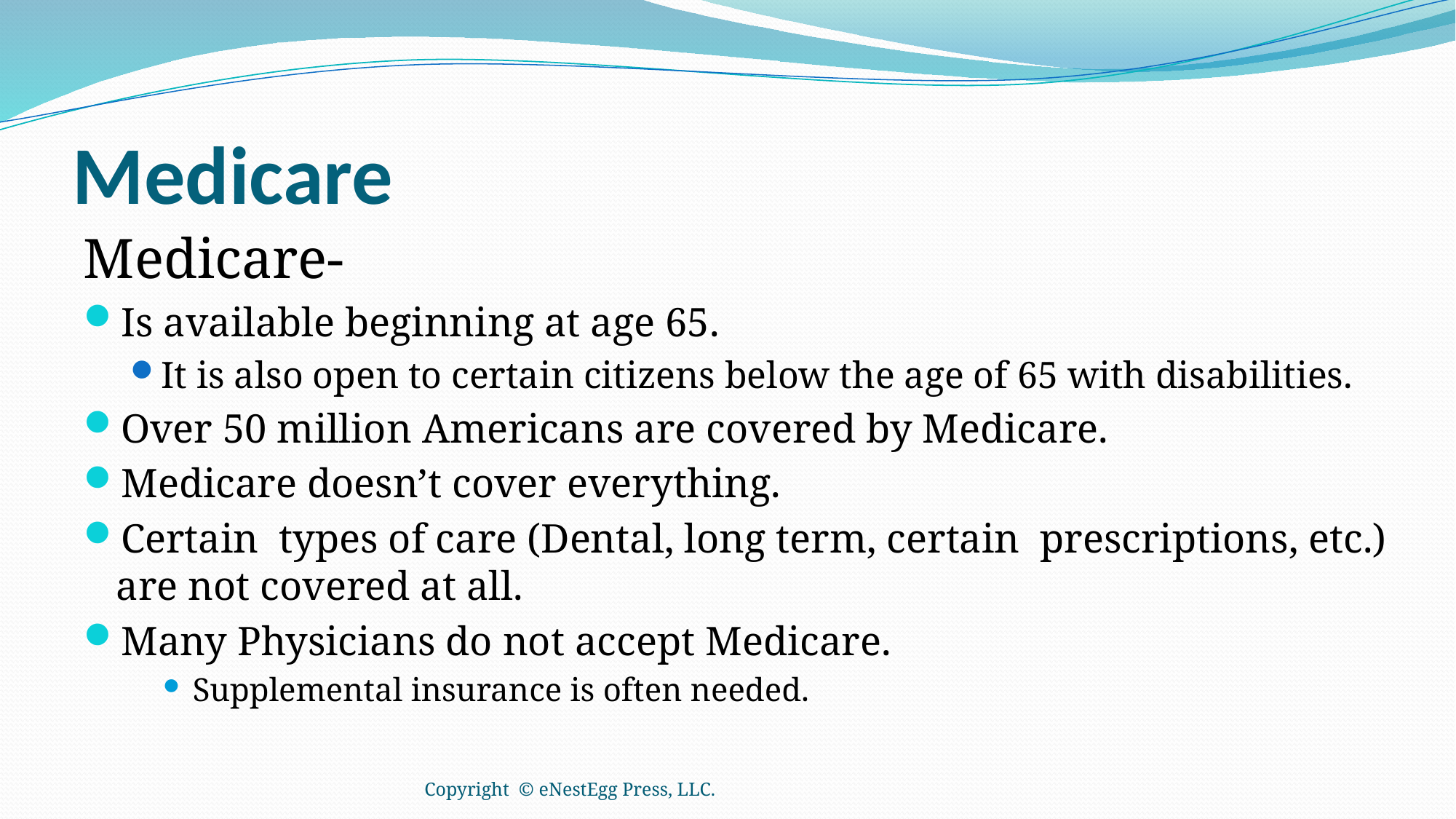

# Medicare
Medicare-
Is available beginning at age 65.
It is also open to certain citizens below the age of 65 with disabilities.
Over 50 million Americans are covered by Medicare.
Medicare doesn’t cover everything.
Certain  types of care (Dental, long term, certain  prescriptions, etc.) are not covered at all.
Many Physicians do not accept Medicare.
Supplemental insurance is often needed.
Copyright  © eNestEgg Press, LLC.